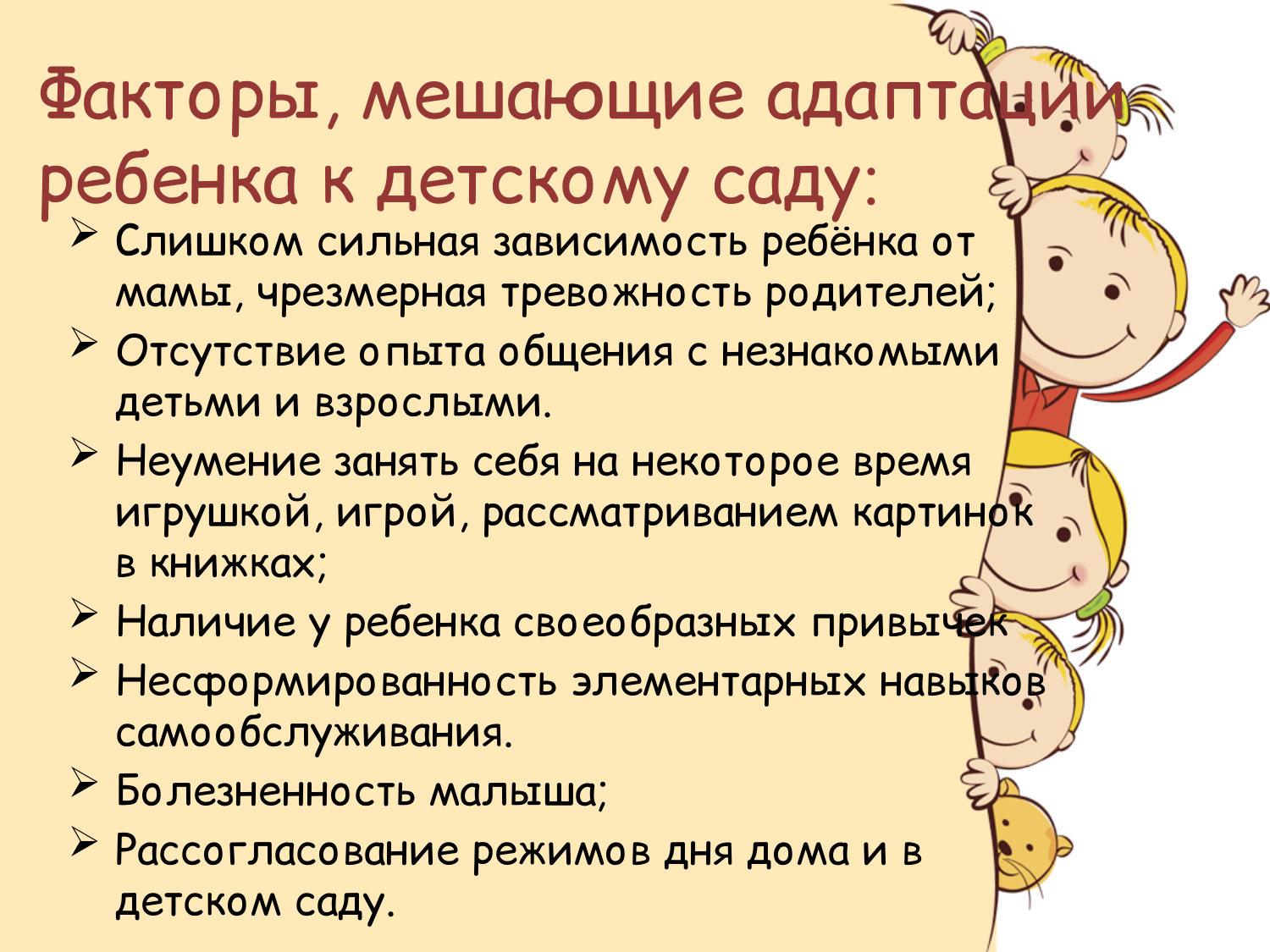

# Факторы, мешающие адаптации ребенка к детскому саду:
Слишком сильная зависимость ребёнка от мамы, чрезмерная тревожность родителей;
Отсутствие опыта общения с незнакомыми детьми и взрослыми.
Неумение занять себя на некоторое время игрушкой, игрой, рассматриванием картинок в книжках;
Наличие у ребенка своеобразных привычек
Несформированность элементарных навыков самообслуживания.
Болезненность малыша;
Рассогласование режимов дня дома и в детском саду.